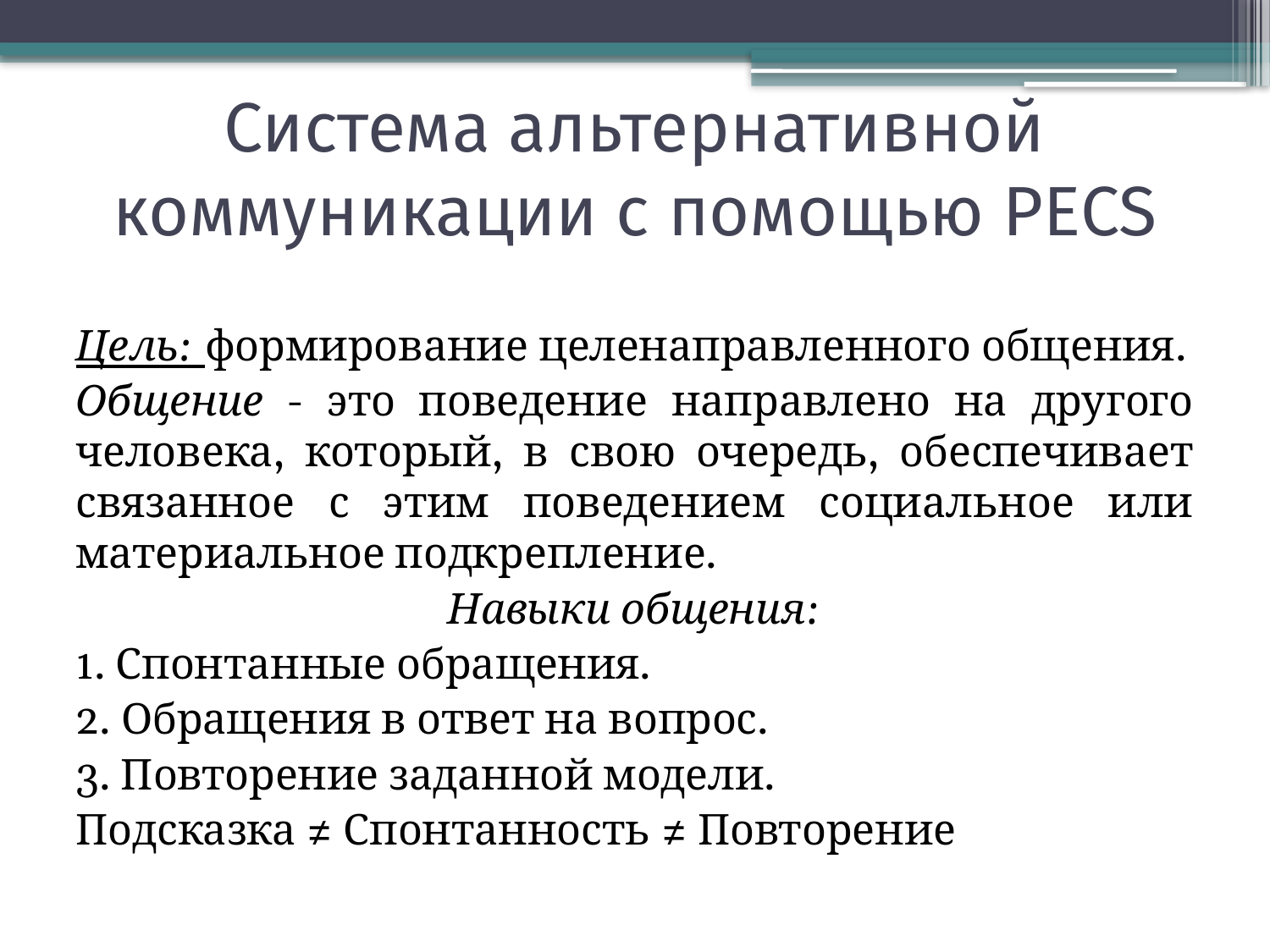

# Система альтернативной коммуникации с помощью PECS
Цель: формирование целенаправленного общения.
Общение - это поведение направлено на другого человека, который, в свою очередь, обеспечивает связанное с этим поведением социальное или материальное подкрепление.
Навыки общения:
1. Спонтанные обращения.
2. Обращения в ответ на вопрос.
3. Повторение заданной модели.
Подсказка ≠ Спонтанность ≠ Повторение